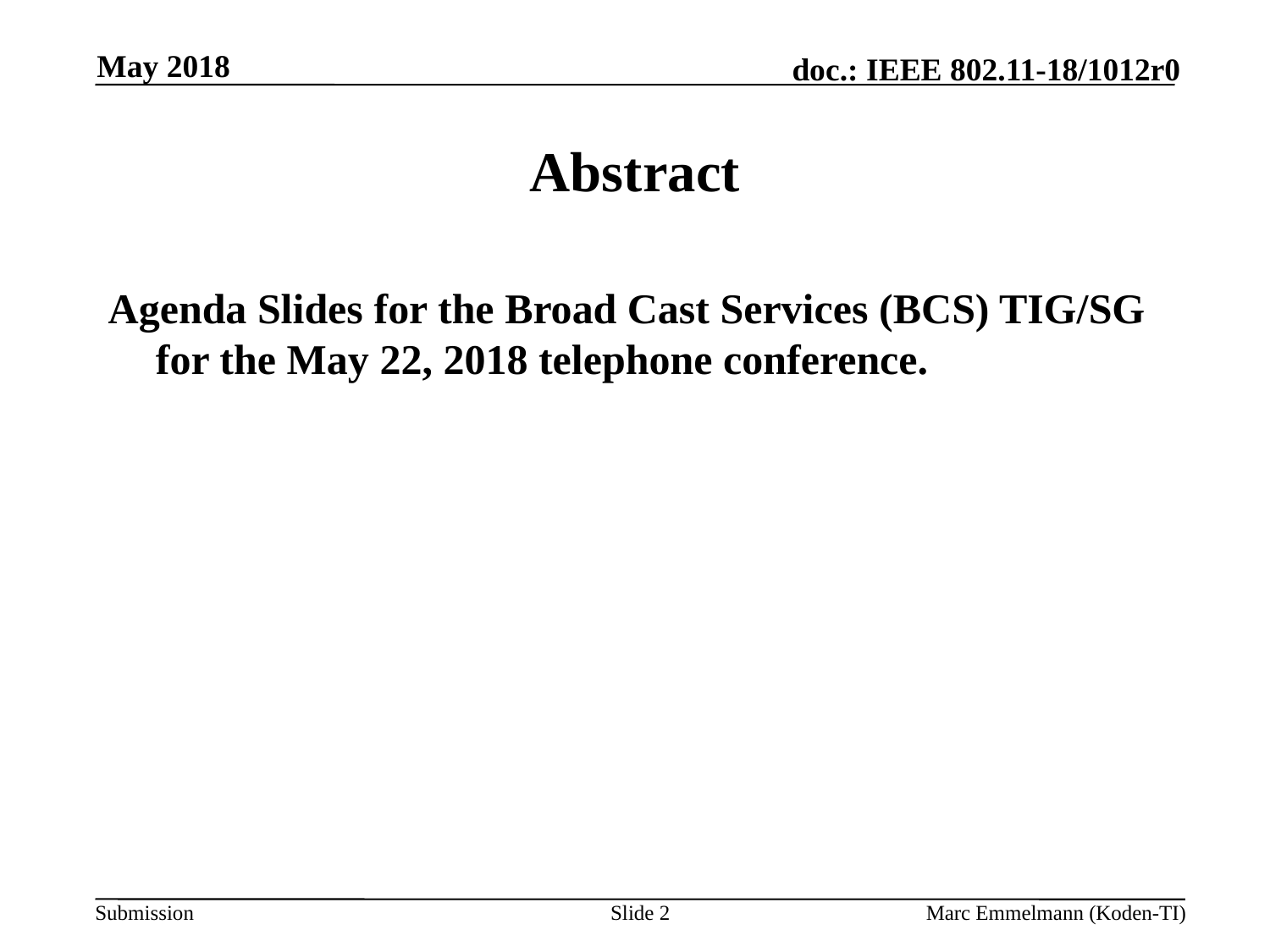

May 2018
# Abstract
Agenda Slides for the Broad Cast Services (BCS) TIG/SG for the May 22, 2018 telephone conference.
Slide 2
Marc Emmelmann (Koden-TI)